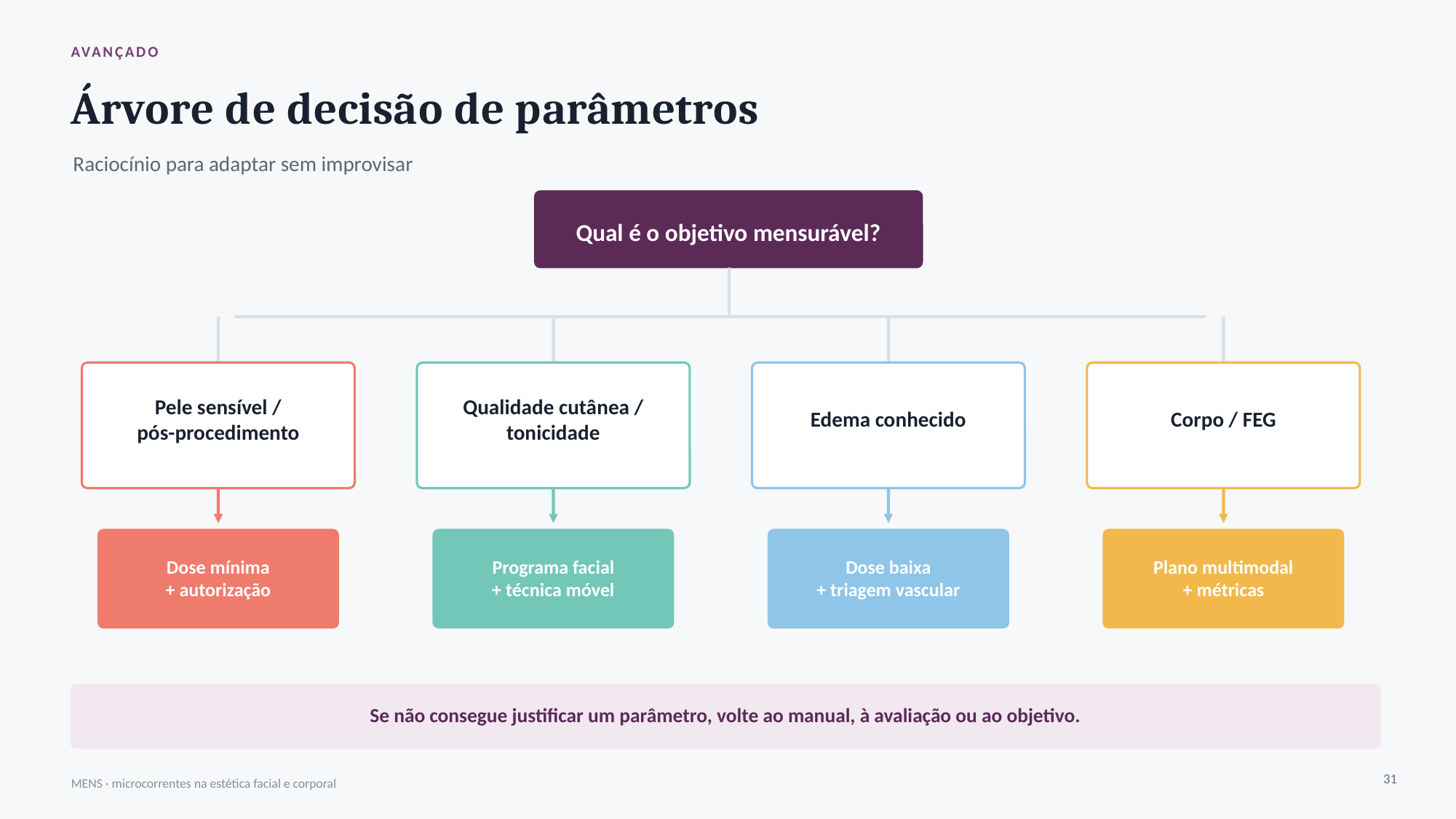

AVANÇADO
Árvore de decisão de parâmetros
Raciocínio para adaptar sem improvisar

Qual é o objetivo mensurável?

Pele sensível /
pós-procedimento
Qualidade cutânea /
tonicidade
Edema conhecido
Corpo / FEG

Dose mínima
+ autorização
Programa facial
+ técnica móvel
Dose baixa
+ triagem vascular
Plano multimodal
+ métricas

Se não consegue justificar um parâmetro, volte ao manual, à avaliação ou ao objetivo.
31
MENS · microcorrentes na estética facial e corporal